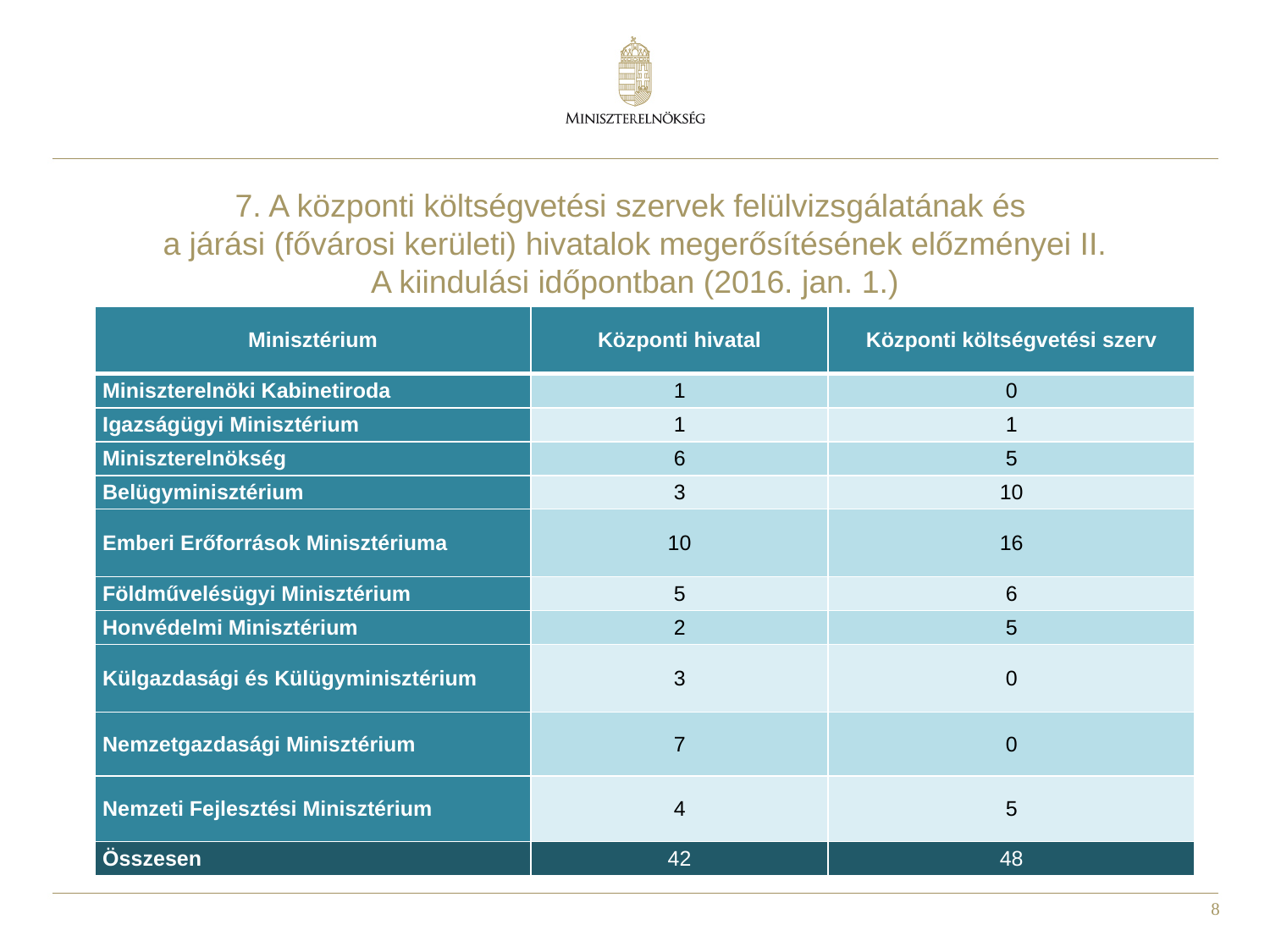

# 7. A központi költségvetési szervek felülvizsgálatának és a járási (fővárosi kerületi) hivatalok megerősítésének előzményei II. A kiindulási időpontban (2016. jan. 1.)
| Minisztérium | Központi hivatal | Központi költségvetési szerv |
| --- | --- | --- |
| Miniszterelnöki Kabinetiroda | 1 | 0 |
| Igazságügyi Minisztérium | 1 | 1 |
| Miniszterelnökség | 6 | 5 |
| Belügyminisztérium | 3 | 10 |
| Emberi Erőforrások Minisztériuma | 10 | 16 |
| Földművelésügyi Minisztérium | 5 | 6 |
| Honvédelmi Minisztérium | 2 | 5 |
| Külgazdasági és Külügyminisztérium | 3 | 0 |
| Nemzetgazdasági Minisztérium | 7 | 0 |
| Nemzeti Fejlesztési Minisztérium | 4 | 5 |
| Összesen | 42 | 48 |